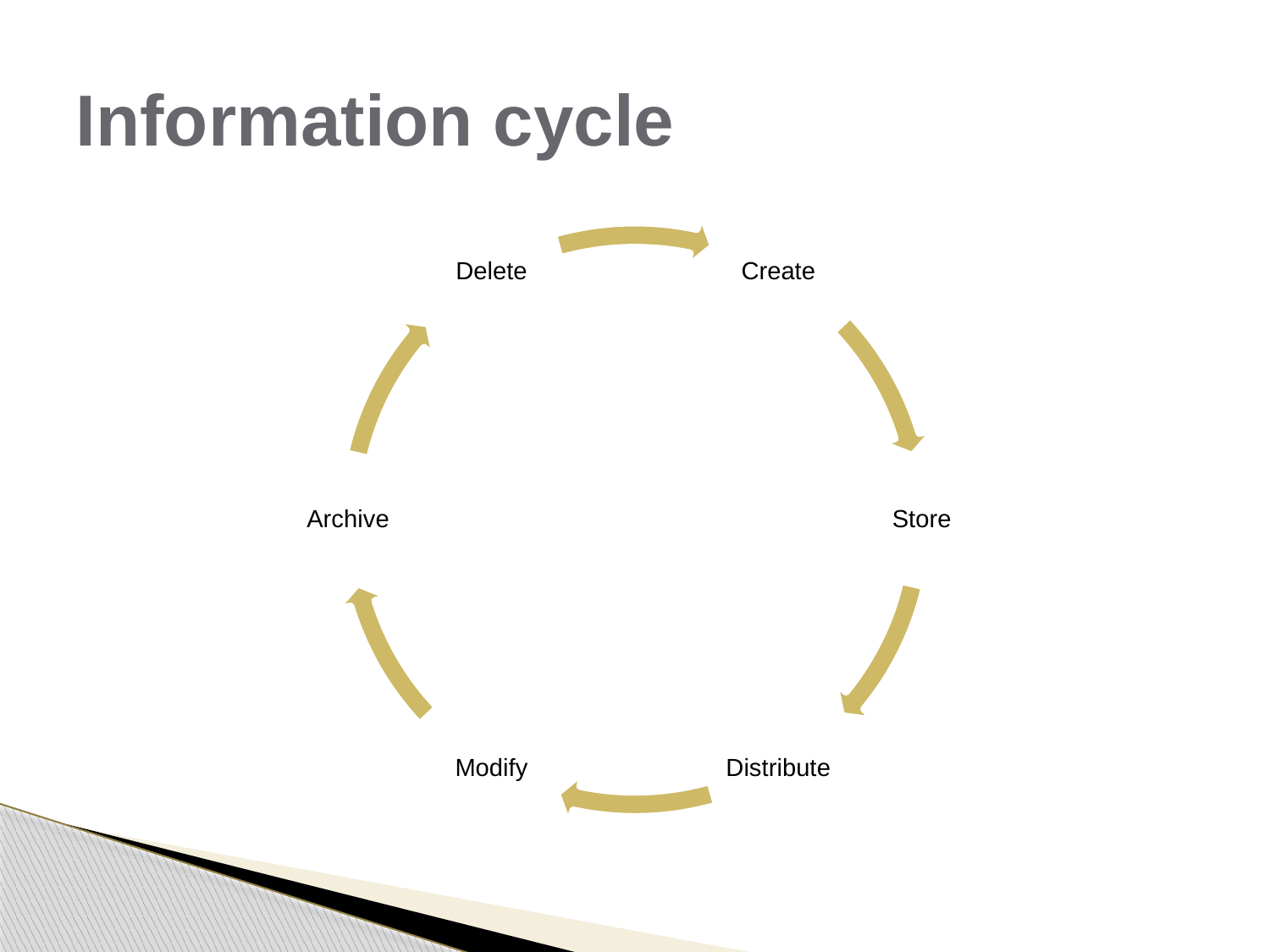

# Information cycle
Create
Store
Distribute
Modify
Archive
Delete